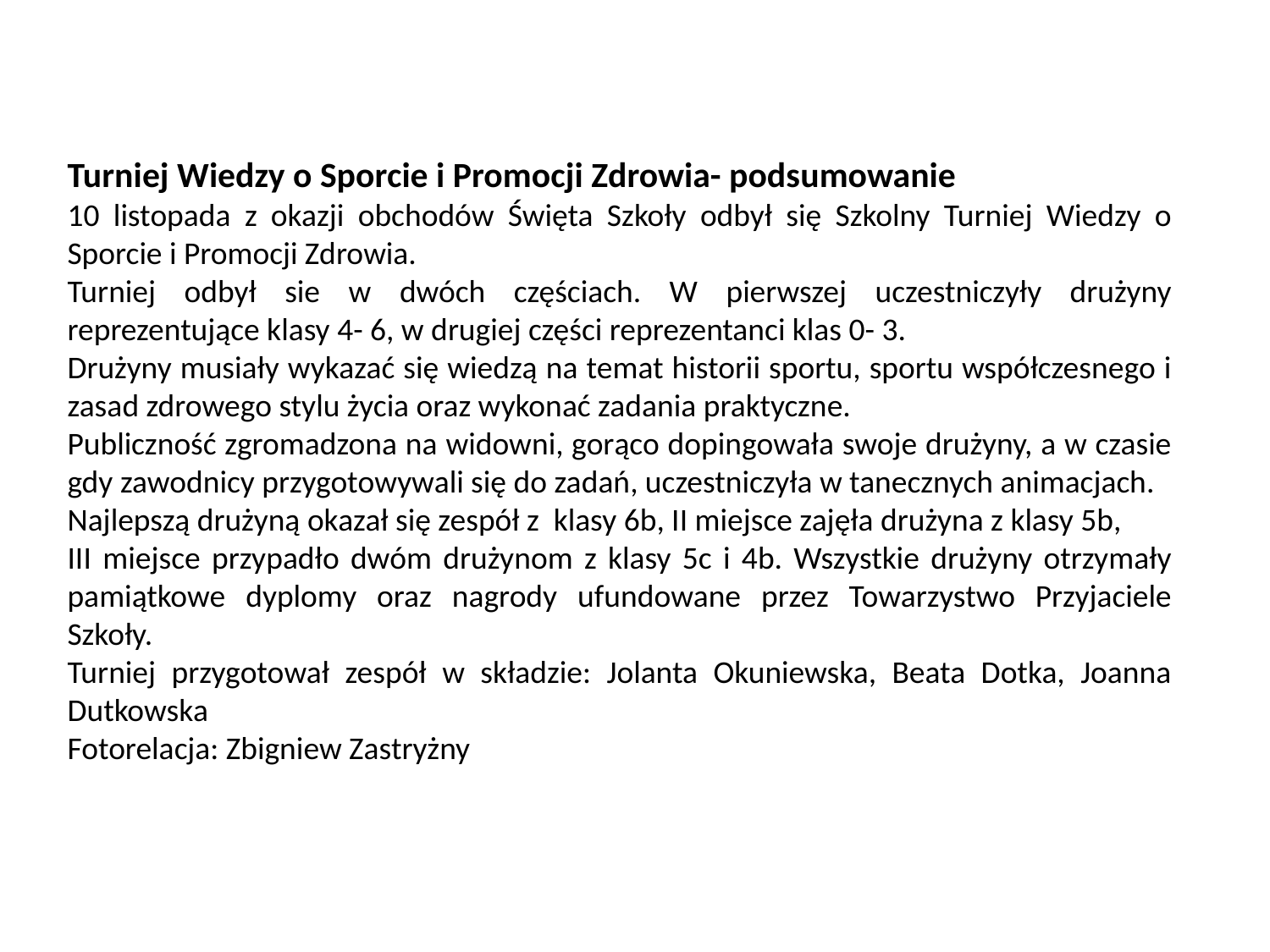

Turniej Wiedzy o Sporcie i Promocji Zdrowia- podsumowanie
10 listopada z okazji obchodów Święta Szkoły odbył się Szkolny Turniej Wiedzy o Sporcie i Promocji Zdrowia.
Turniej odbył sie w dwóch częściach. W pierwszej uczestniczyły drużyny reprezentujące klasy 4- 6, w drugiej części reprezentanci klas 0- 3.
Drużyny musiały wykazać się wiedzą na temat historii sportu, sportu współczesnego i zasad zdrowego stylu życia oraz wykonać zadania praktyczne.
Publiczność zgromadzona na widowni, gorąco dopingowała swoje drużyny, a w czasie gdy zawodnicy przygotowywali się do zadań, uczestniczyła w tanecznych animacjach.
Najlepszą drużyną okazał się zespół z  klasy 6b, II miejsce zajęła drużyna z klasy 5b,
III miejsce przypadło dwóm drużynom z klasy 5c i 4b. Wszystkie drużyny otrzymały pamiątkowe dyplomy oraz nagrody ufundowane przez Towarzystwo Przyjaciele Szkoły.
Turniej przygotował zespół w składzie: Jolanta Okuniewska, Beata Dotka, Joanna Dutkowska
Fotorelacja: Zbigniew Zastryżny